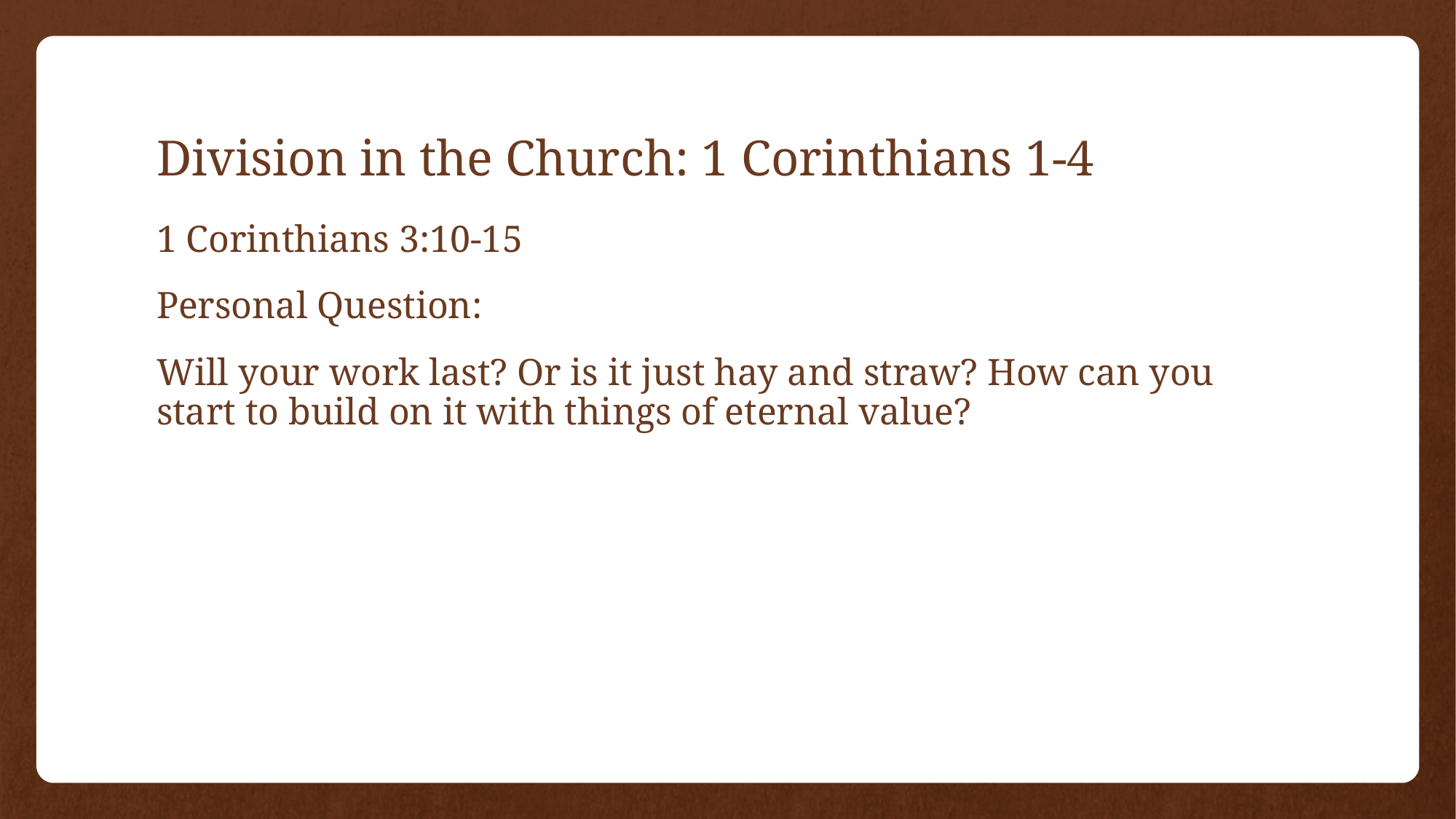

# Division in the Church: 1 Corinthians 1-4
1 Corinthians 3:10-15
Personal Question:
Will your work last? Or is it just hay and straw? How can you start to build on it with things of eternal value?